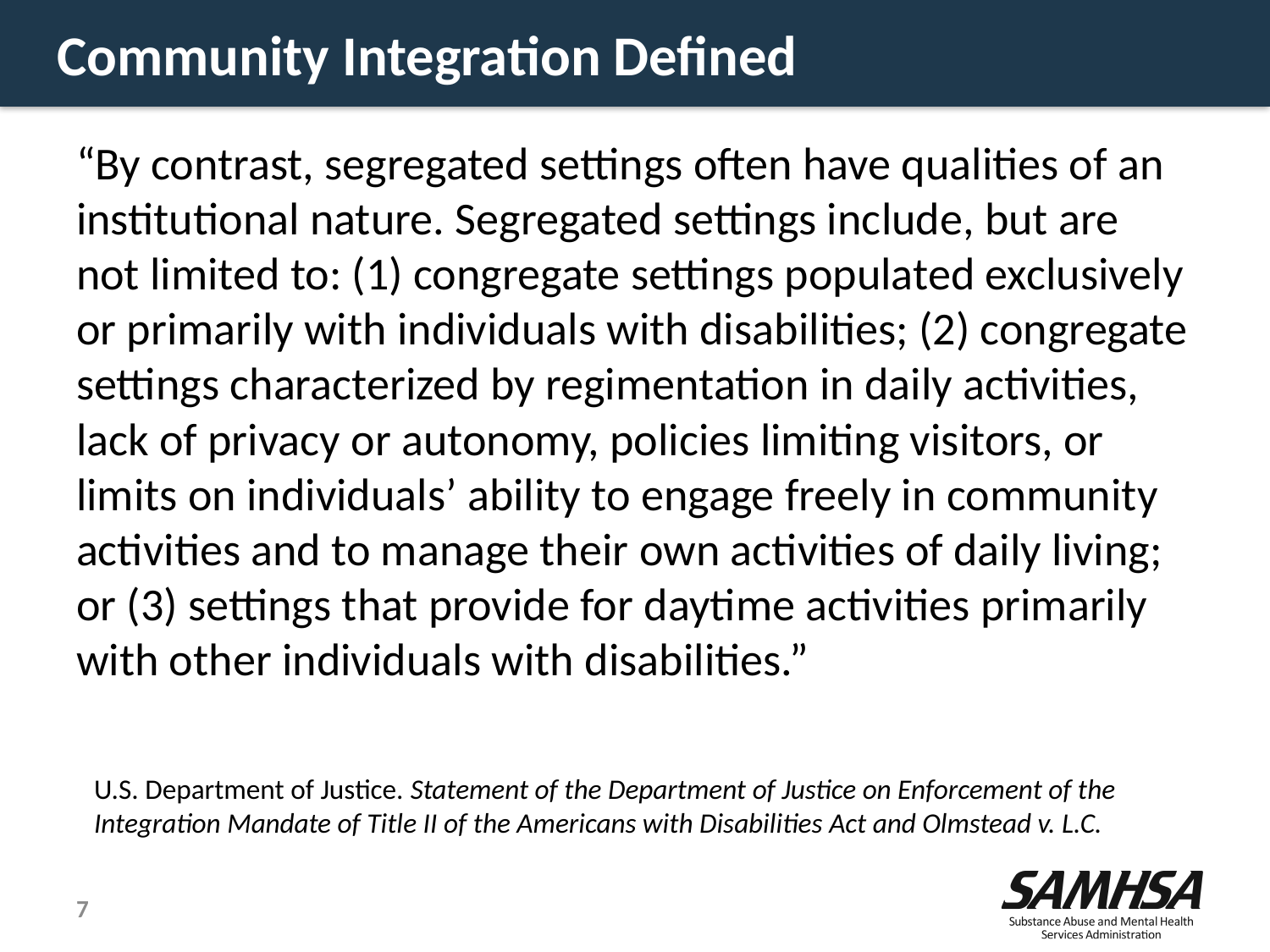

# Community Integration Defined
“By contrast, segregated settings often have qualities of an institutional nature. Segregated settings include, but are not limited to: (1) congregate settings populated exclusively or primarily with individuals with disabilities; (2) congregate settings characterized by regimentation in daily activities, lack of privacy or autonomy, policies limiting visitors, or limits on individuals’ ability to engage freely in community activities and to manage their own activities of daily living; or (3) settings that provide for daytime activities primarily with other individuals with disabilities.”

U.S. Department of Justice. Statement of the Department of Justice on Enforcement of the Integration Mandate of Title II of the Americans with Disabilities Act and Olmstead v. L.C.
7